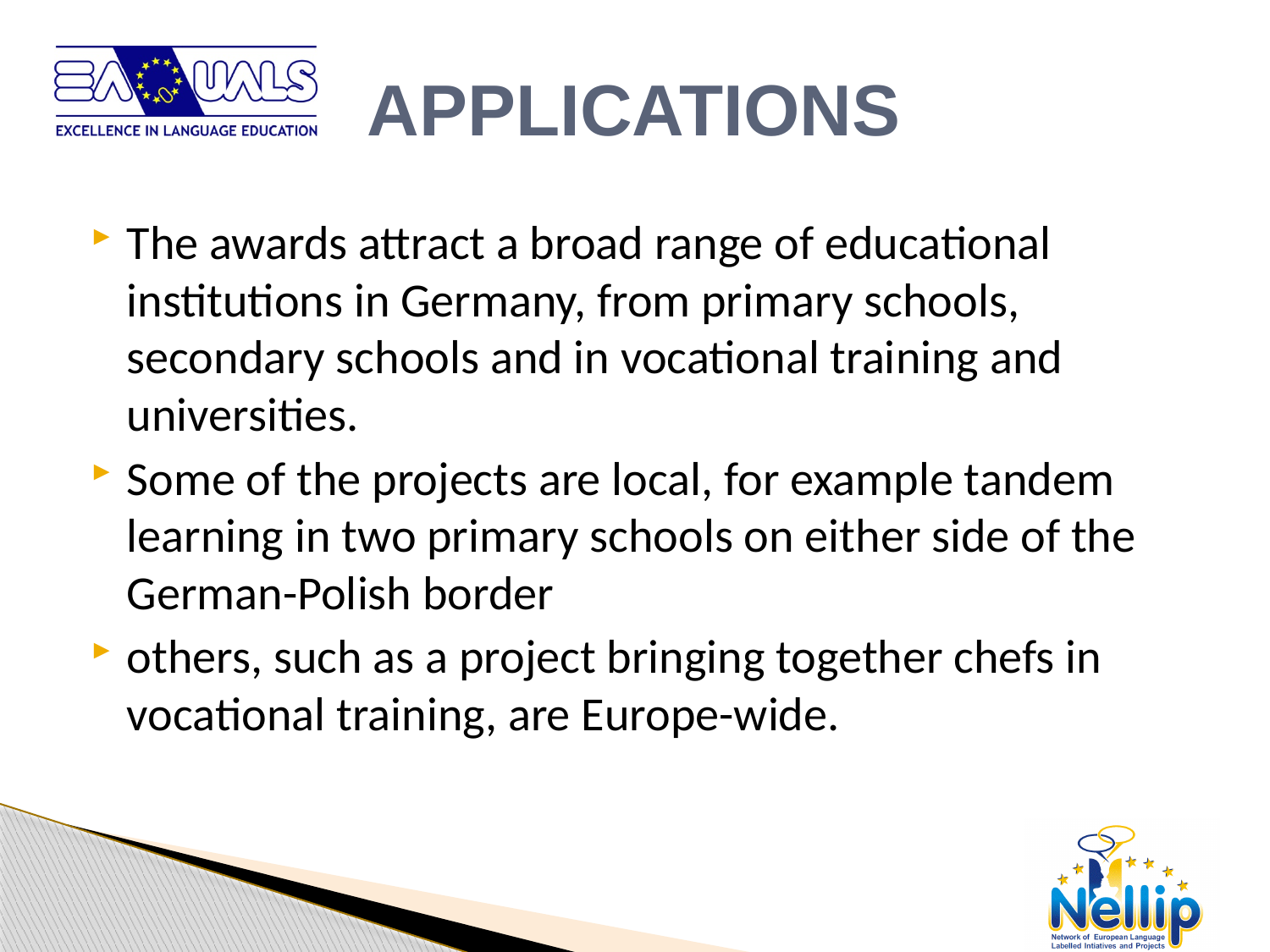

# APPLICATIONS
The awards attract a broad range of educational institutions in Germany, from primary schools, secondary schools and in vocational training and universities.
Some of the projects are local, for example tandem learning in two primary schools on either side of the German-Polish border
others, such as a project bringing together chefs in vocational training, are Europe-wide.